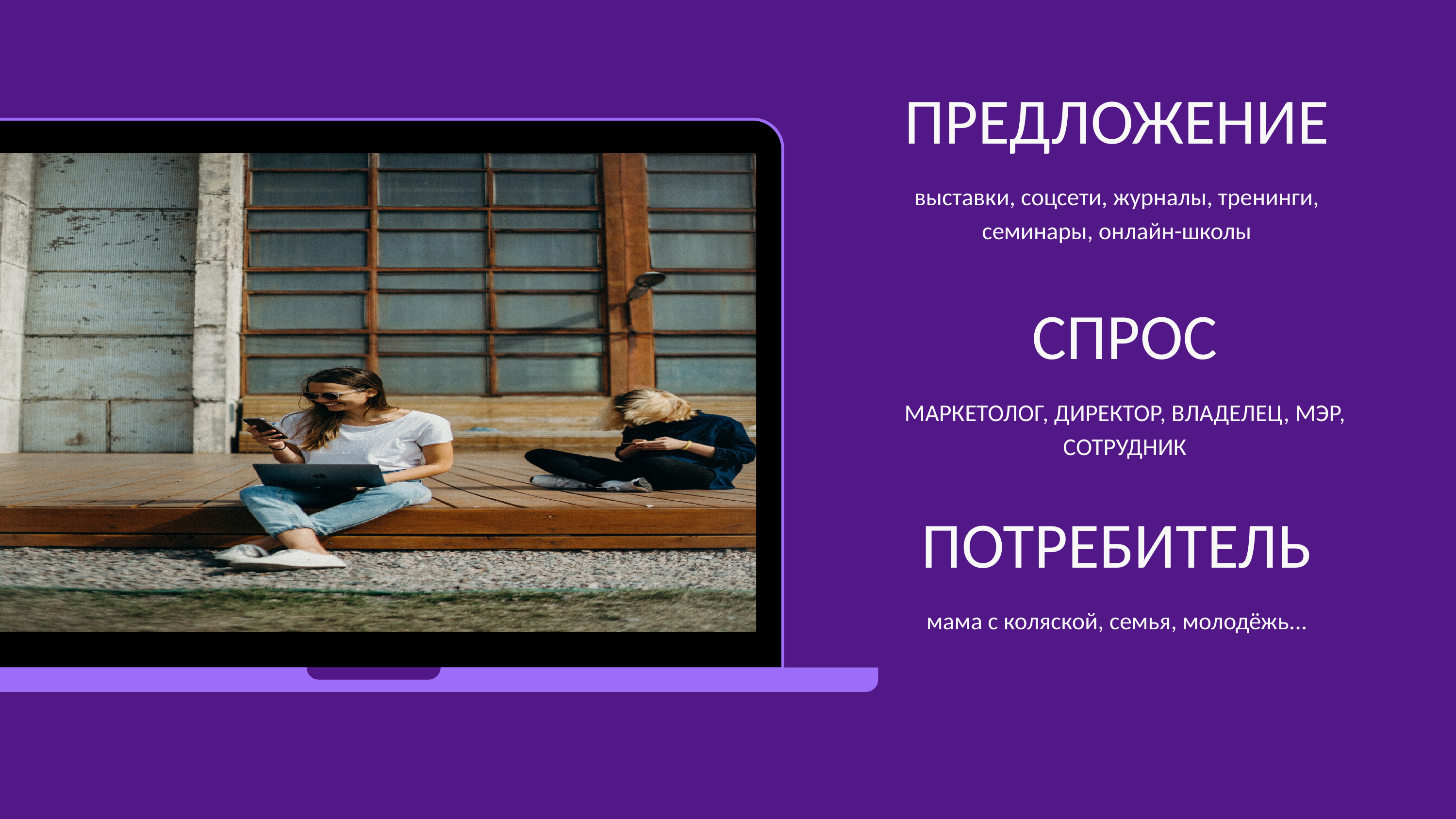

ПРЕДЛОЖЕНИЕ
выставки, соцсети, журналы, тренинги, семинары, онлайн-школы

СПРОС
МАРКЕТОЛОГ, ДИРЕКТОР, ВЛАДЕЛЕЦ, МЭР, СОТРУДНИК
ПОТРЕБИТЕЛЬ
мама с коляской, семья, молодёжь...